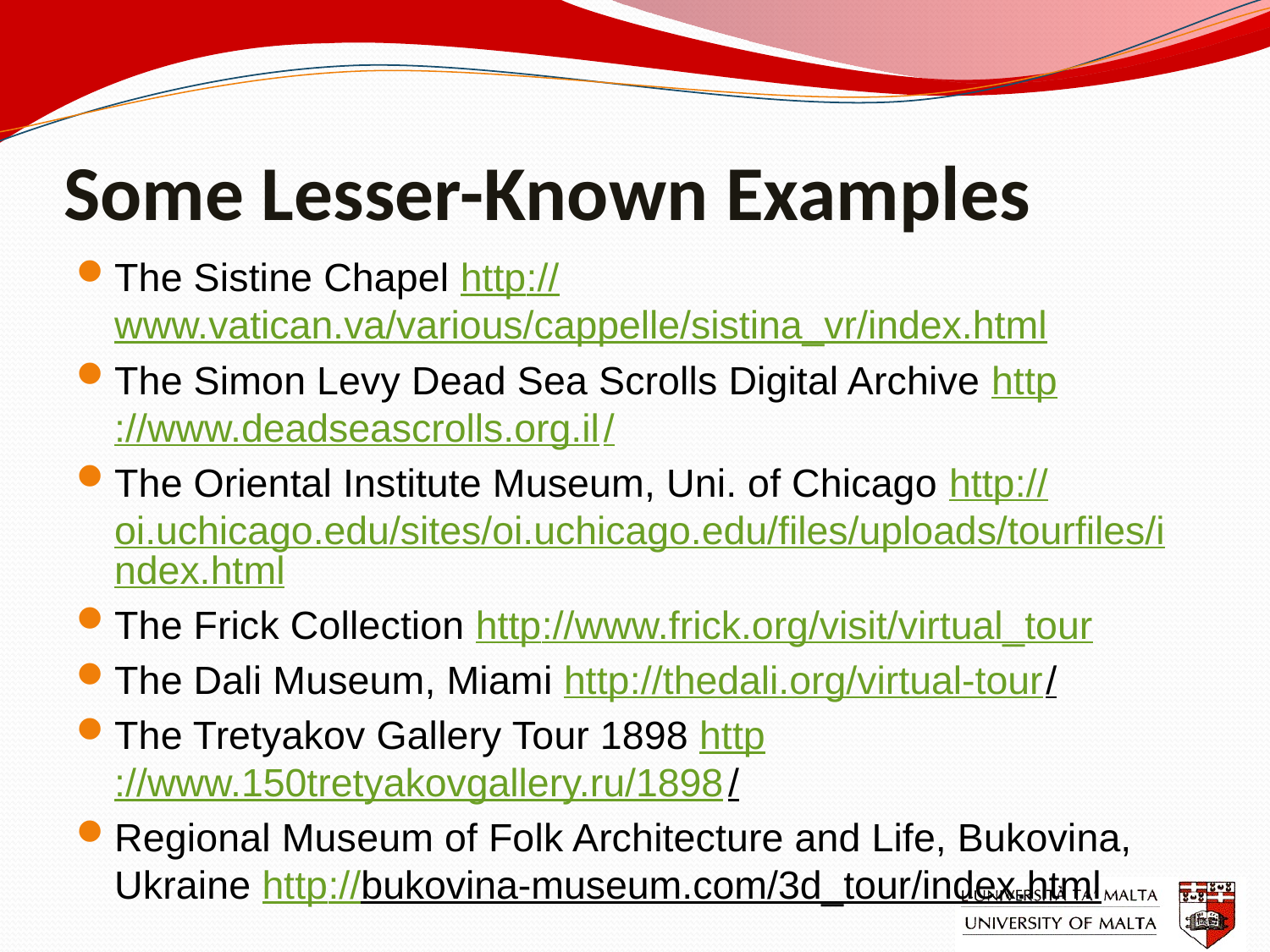

# Some Lesser-Known Examples
The Sistine Chapel http://www.vatican.va/various/cappelle/sistina_vr/index.html
The Simon Levy Dead Sea Scrolls Digital Archive http://www.deadseascrolls.org.il/
The Oriental Institute Museum, Uni. of Chicago http://oi.uchicago.edu/sites/oi.uchicago.edu/files/uploads/tourfiles/index.html
The Frick Collection http://www.frick.org/visit/virtual_tour
The Dali Museum, Miami http://thedali.org/virtual-tour/
The Tretyakov Gallery Tour 1898 http://www.150tretyakovgallery.ru/1898/
Regional Museum of Folk Architecture and Life, Bukovina, Ukraine http://bukovina-museum.com/3d_tour/index.html